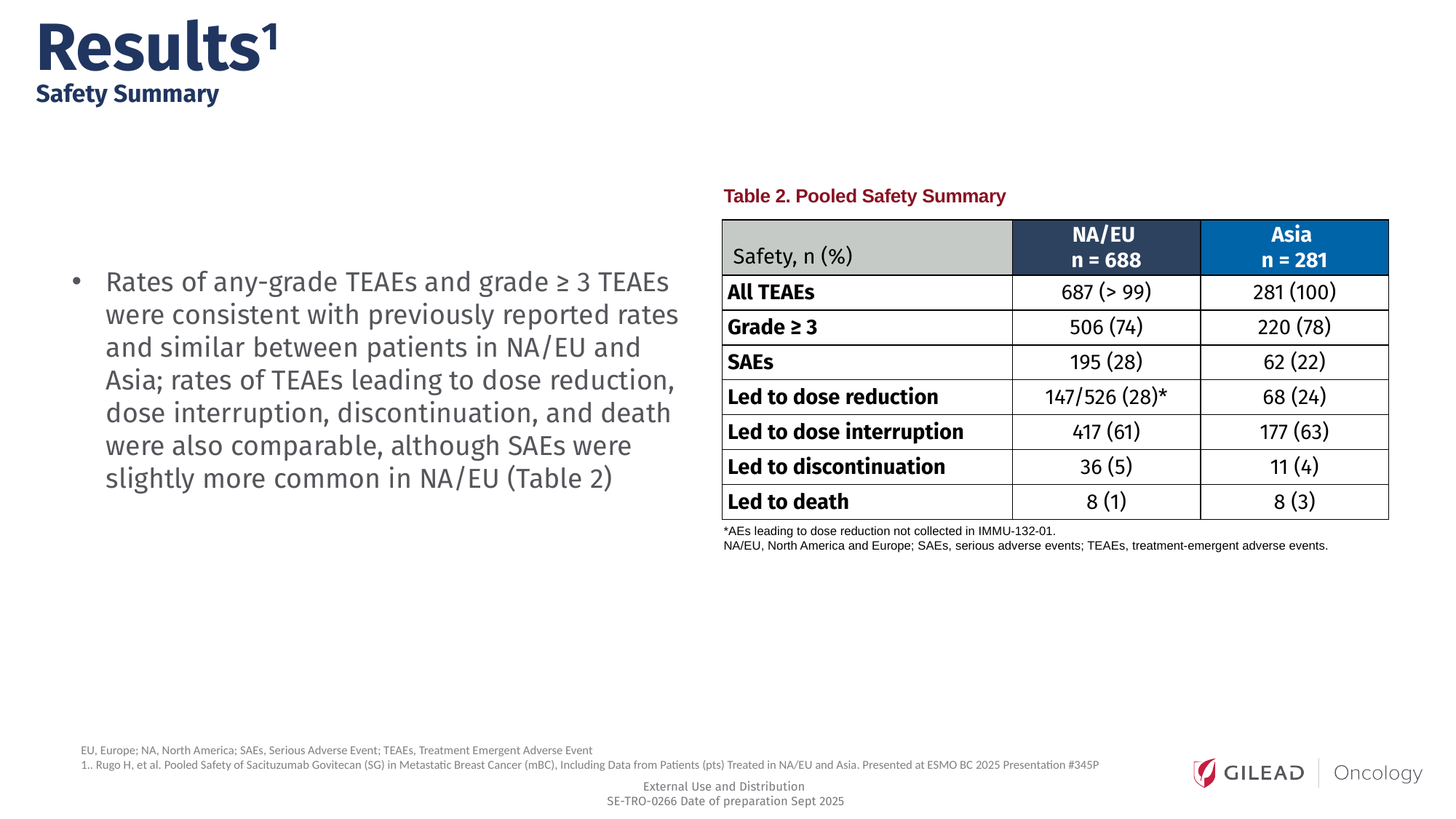

Results1
Safety Summary
Table 2. Pooled Safety Summary

| Safety, n (%) | NA/EU n = 688 | Asia n = 281 |
| --- | --- | --- |
| All TEAEs | 687 (> 99) | 281 (100) |
| Grade ≥ 3 | 506 (74) | 220 (78) |
| SAEs | 195 (28) | 62 (22) |
| Led to dose reduction | 147/526 (28)\* | 68 (24) |
| Led to dose interruption | 417 (61) | 177 (63) |
| Led to discontinuation | 36 (5) | 11 (4) |
| Led to death | 8 (1) | 8 (3) |
Rates of any-grade TEAEs and grade ≥ 3 TEAEs were consistent with previously reported rates and similar between patients in NA/EU and Asia; rates of TEAEs leading to dose reduction, dose interruption, discontinuation, and death were also comparable, although SAEs were slightly more common in NA/EU (Table 2)
*AEs leading to dose reduction not collected in IMMU-132-01.
NA/EU, North America and Europe; SAEs, serious adverse events; TEAEs, treatment-emergent adverse events.
EU, Europe; NA, North America; SAEs, Serious Adverse Event; TEAEs, Treatment Emergent Adverse Event
1.. Rugo H, et al. Pooled Safety of Sacituzumab Govitecan (SG) in Metastatic Breast Cancer (mBC), Including Data from Patients (pts) Treated in NA/EU and Asia. Presented at ESMO BC 2025 Presentation #345P